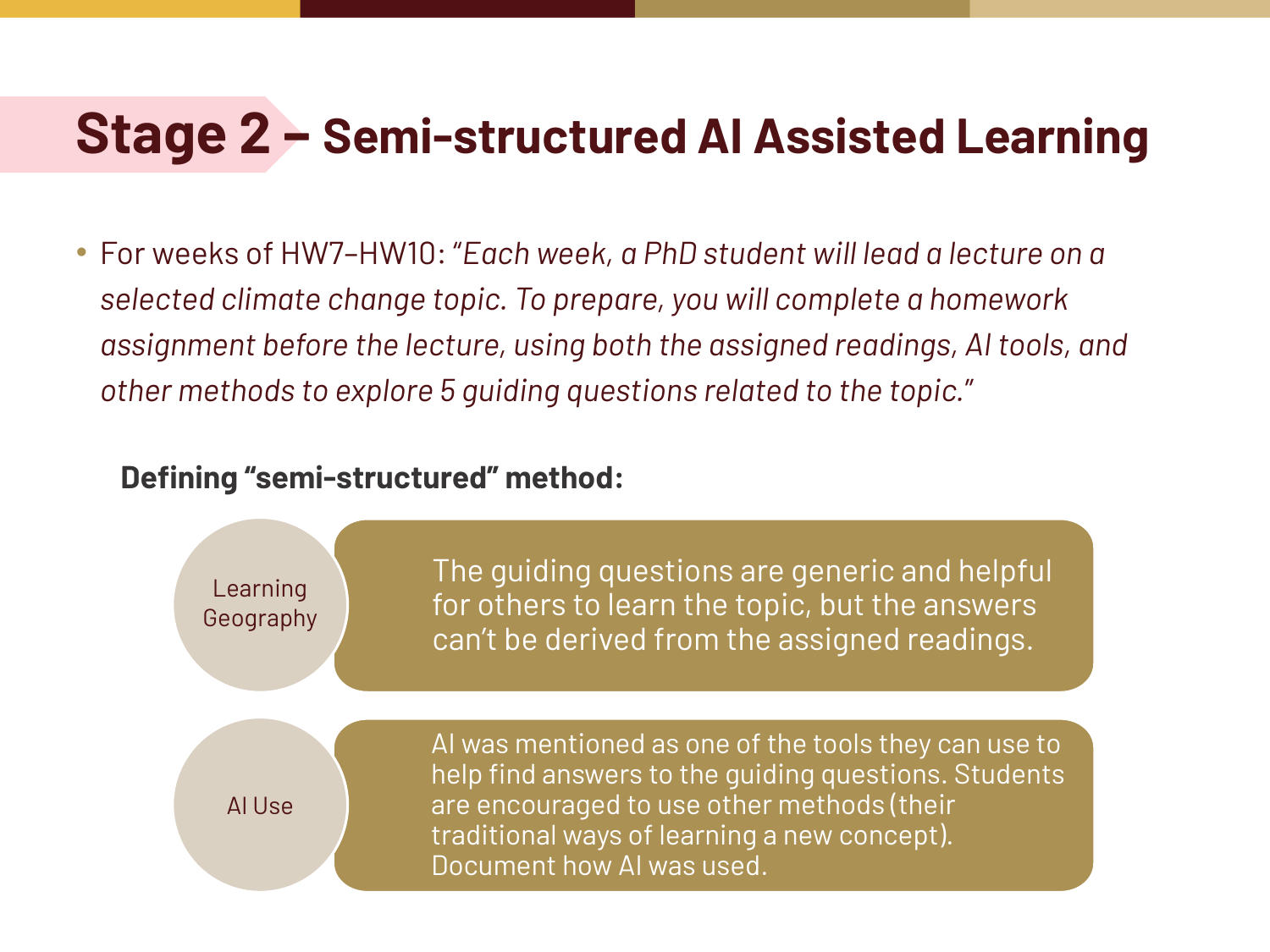

# Stage 2 – Semi-structured AI Assisted Learning

For weeks of HW7–HW10: “Each week, a PhD student will lead a lecture on a selected climate change topic. To prepare, you will complete a homework assignment before the lecture, using both the assigned readings, AI tools, and other methods to explore 5 guiding questions related to the topic.”

Defining “semi-structured” method:

Learning Geography
The guiding questions are generic and helpful for others to learn the topic, but the answers can’t be derived from the assigned readings.
AI Use
AI was mentioned as one of the tools they can use to help find answers to the guiding questions. Students are encouraged to use other methods (their traditional ways of learning a new concept). Document how AI was used.